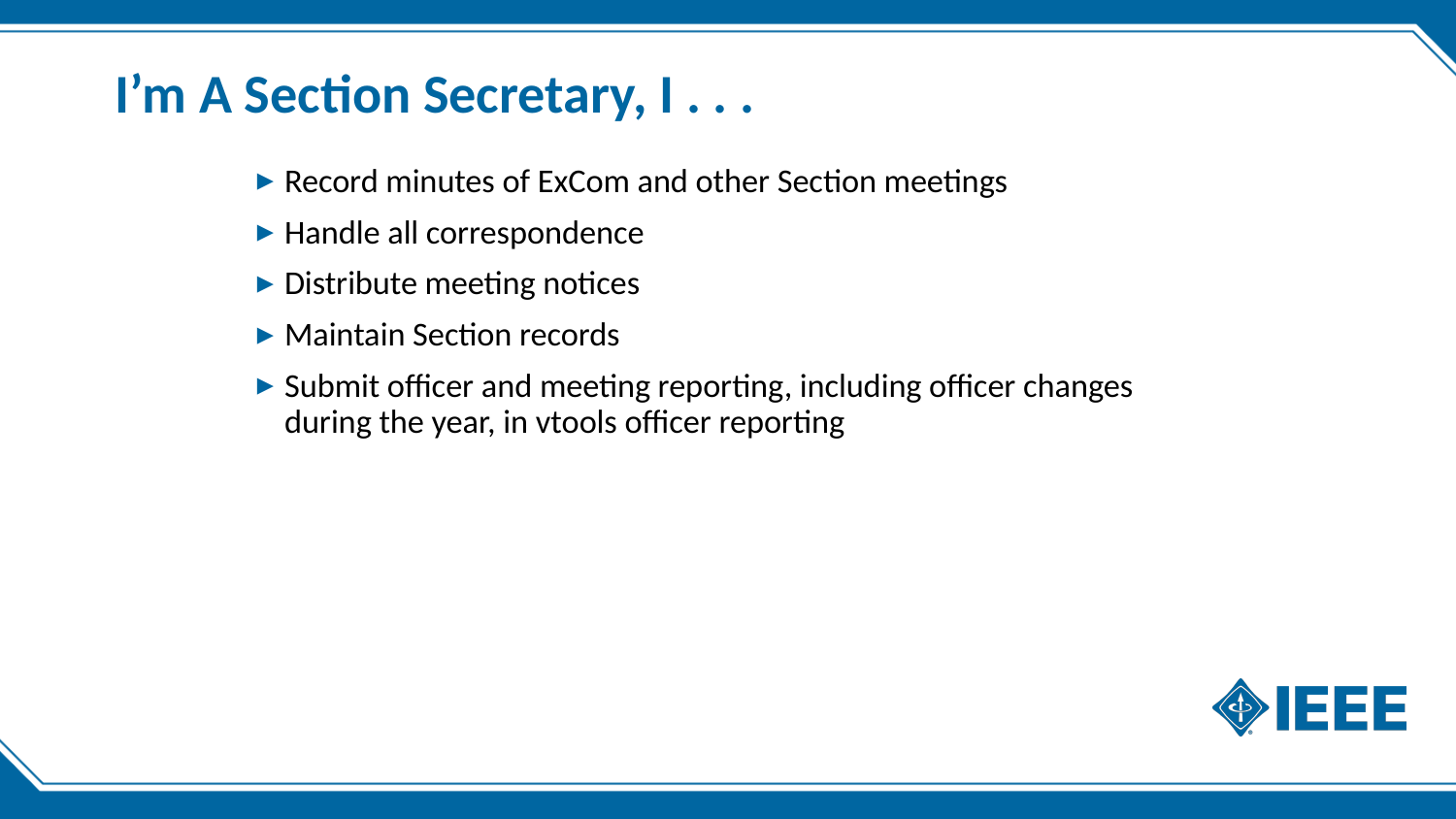

# I’m A Section Secretary, I . . .
Record minutes of ExCom and other Section meetings
Handle all correspondence
Distribute meeting notices
Maintain Section records
Submit officer and meeting reporting, including officer changes during the year, in vtools officer reporting